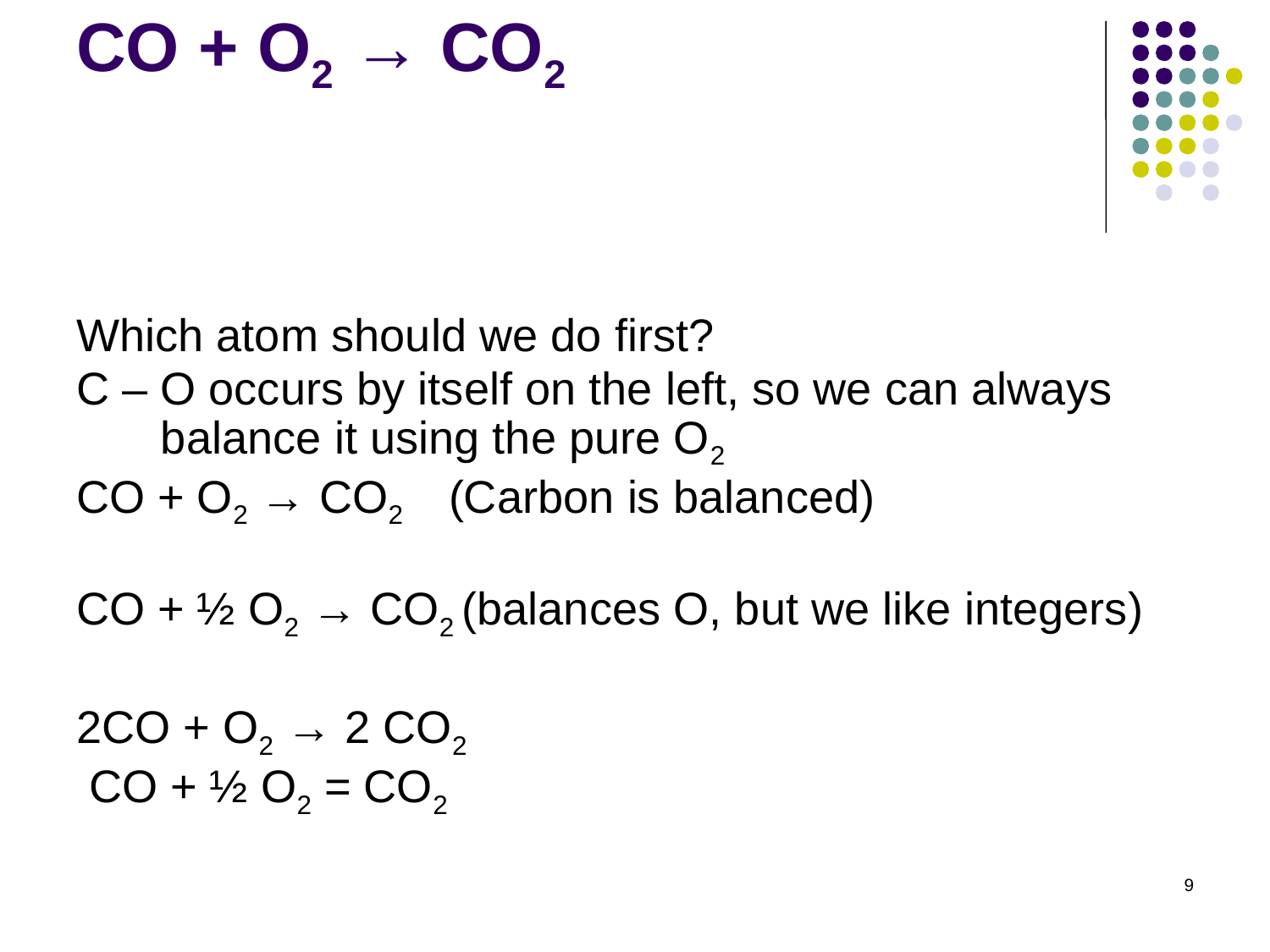

# CO + O2 → CO2

Which atom should we do first?
C – O occurs by itself on the left, so we can always balance it using the pure O2
CO + O2 → CO2    (Carbon is balanced)

CO + ½ O2 → CO2 (balances O, but we like integers)

2CO + O2 → 2 CO2
 CO + ½ O2 = CO2

9